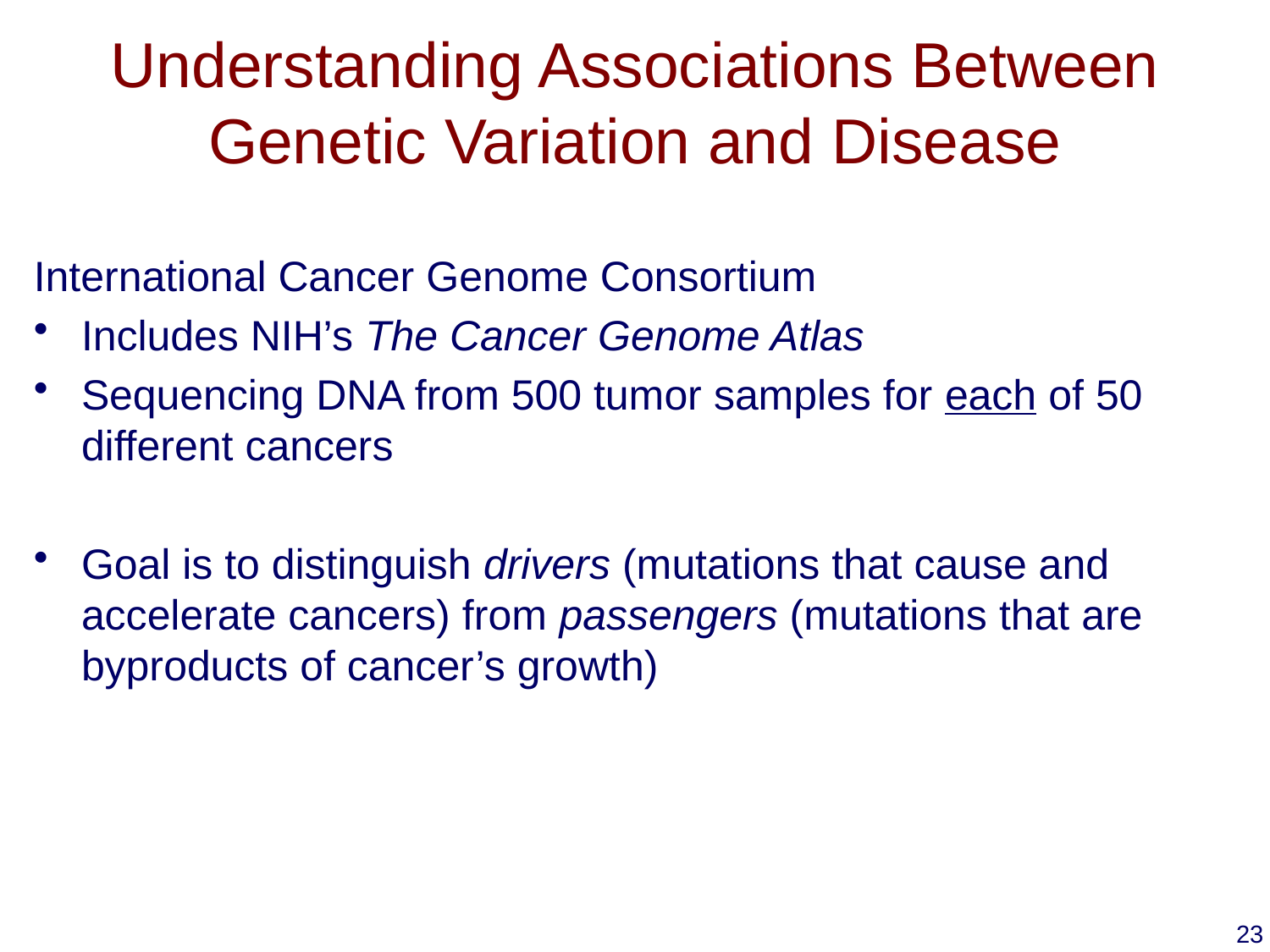

# Understanding Associations Between Genetic Variation and Disease
International Cancer Genome Consortium
Includes NIH’s The Cancer Genome Atlas
Sequencing DNA from 500 tumor samples for each of 50 different cancers

Goal is to distinguish drivers (mutations that cause and accelerate cancers) from passengers (mutations that are byproducts of cancer’s growth)
23